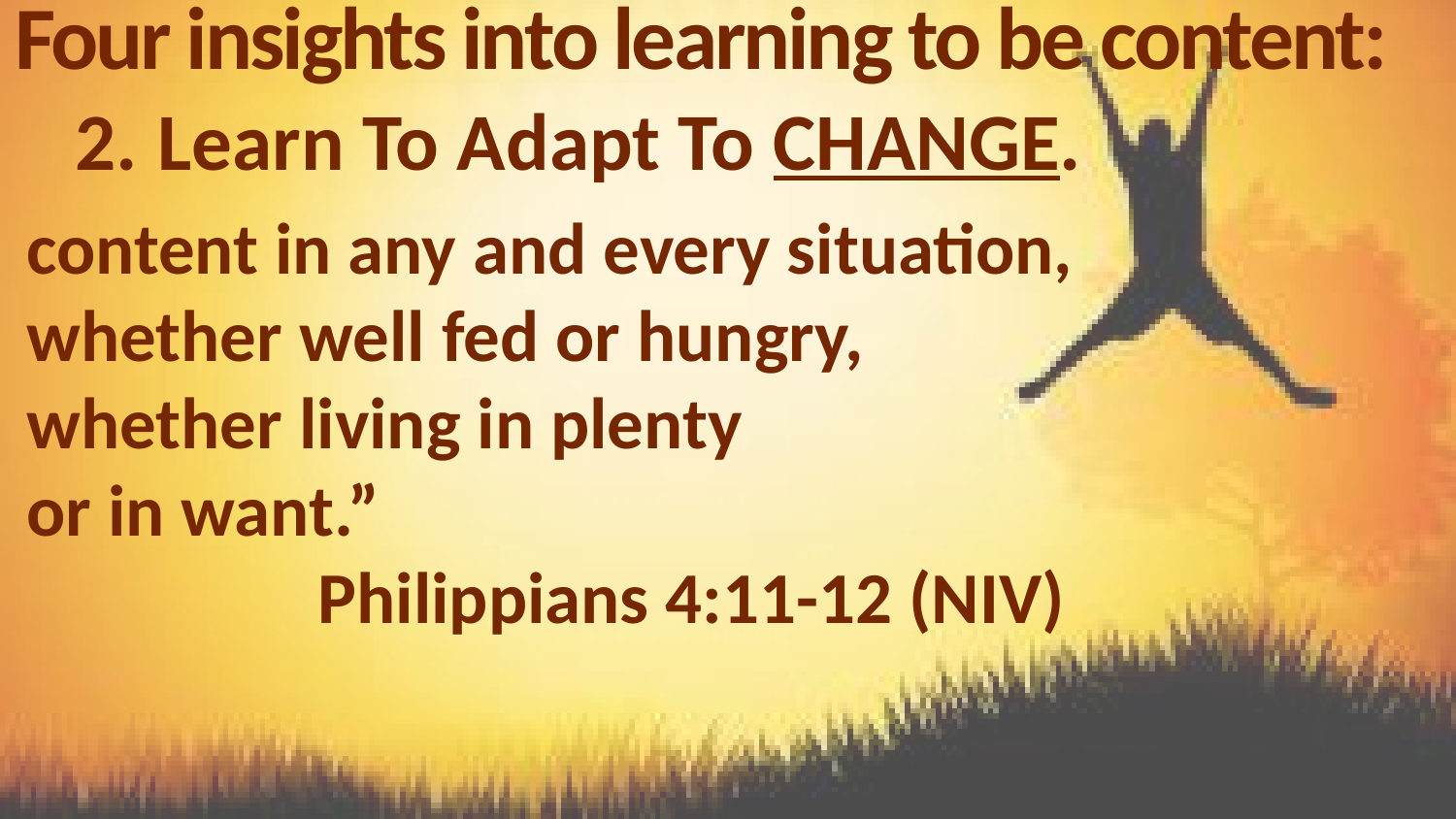

# Four insights into learning to be content:
Learn To Adapt To CHANGE.
content in any and every situation,
whether well fed or hungry,
whether living in plenty
or in want.” 									Philippians 4:11-12 (NIV)